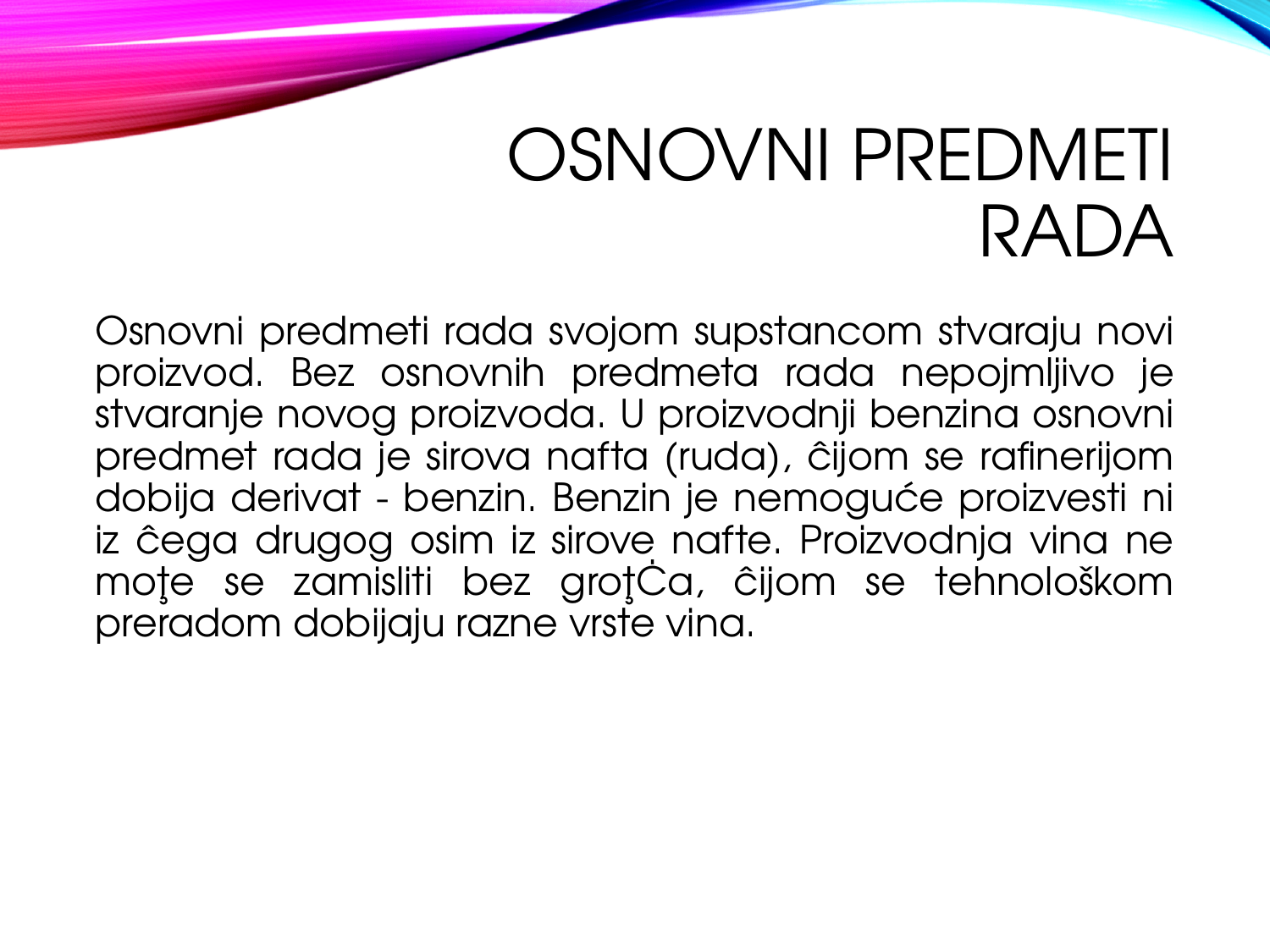

# Osnovni predmeti rada
Osnovni predmeti rada svojom supstancom stvaraju novi proizvod. Bez osnovnih predmeta rada nepojmljivo je stvaranje novog proizvoda. U proizvodnji benzina osnovni predmet rada je sirova nafta (ruda), ĉijom se rafinerijom dobija derivat - benzin. Benzin je nemoguće proizvesti ni iz ĉega drugog osim iz sirove nafte. Proizvodnja vina ne moţe se zamisliti bez groţĊa, ĉijom se tehnološkom preradom dobijaju razne vrste vina.